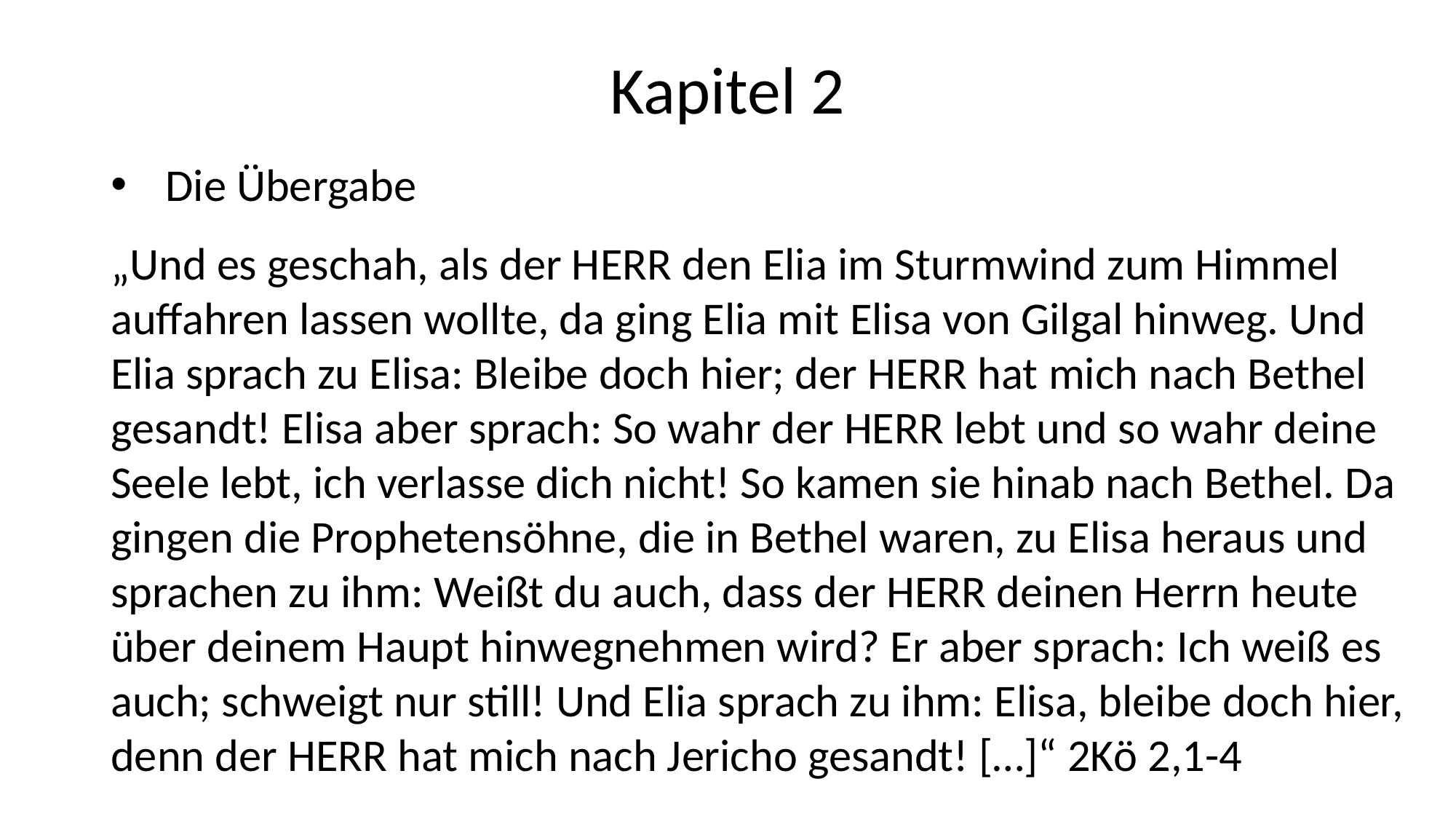

# Kapitel 2
Die Übergabe
„Und es geschah, als der HERR den Elia im Sturmwind zum Himmel auffahren lassen wollte, da ging Elia mit Elisa von Gilgal hinweg. Und Elia sprach zu Elisa: Bleibe doch hier; der HERR hat mich nach Bethel gesandt! Elisa aber sprach: So wahr der HERR lebt und so wahr deine Seele lebt, ich verlasse dich nicht! So kamen sie hinab nach Bethel. Da gingen die Prophetensöhne, die in Bethel waren, zu Elisa heraus und sprachen zu ihm: Weißt du auch, dass der HERR deinen Herrn heute über deinem Haupt hinwegnehmen wird? Er aber sprach: Ich weiß es auch; schweigt nur still! Und Elia sprach zu ihm: Elisa, bleibe doch hier, denn der HERR hat mich nach Jericho gesandt! […]“ 2Kö 2,1-4